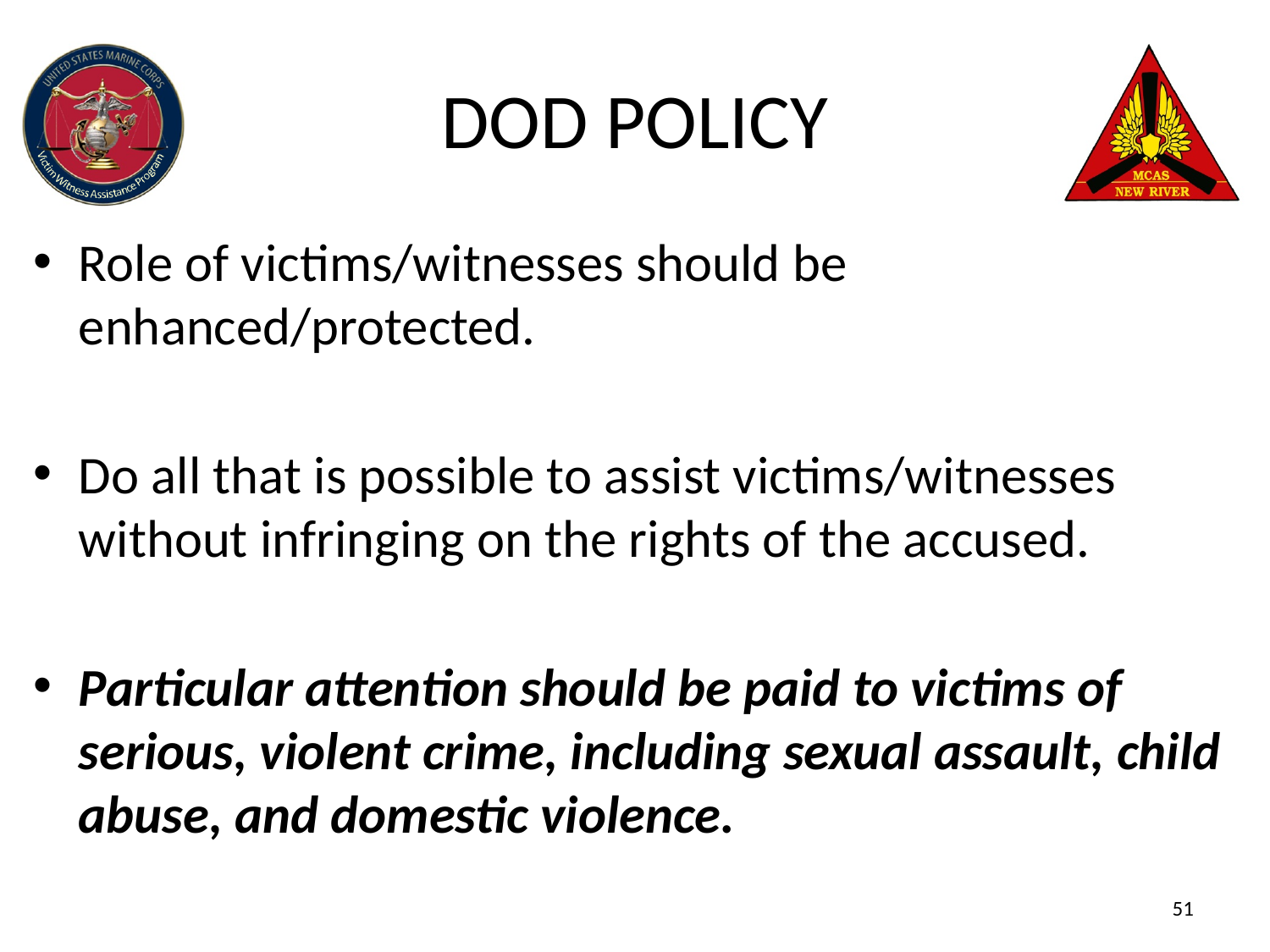

# DOD POLICY
Role of victims/witnesses should be enhanced/protected.

Do all that is possible to assist victims/witnesses without infringing on the rights of the accused.

Particular attention should be paid to victims of serious, violent crime, including sexual assault, child abuse, and domestic violence.

51